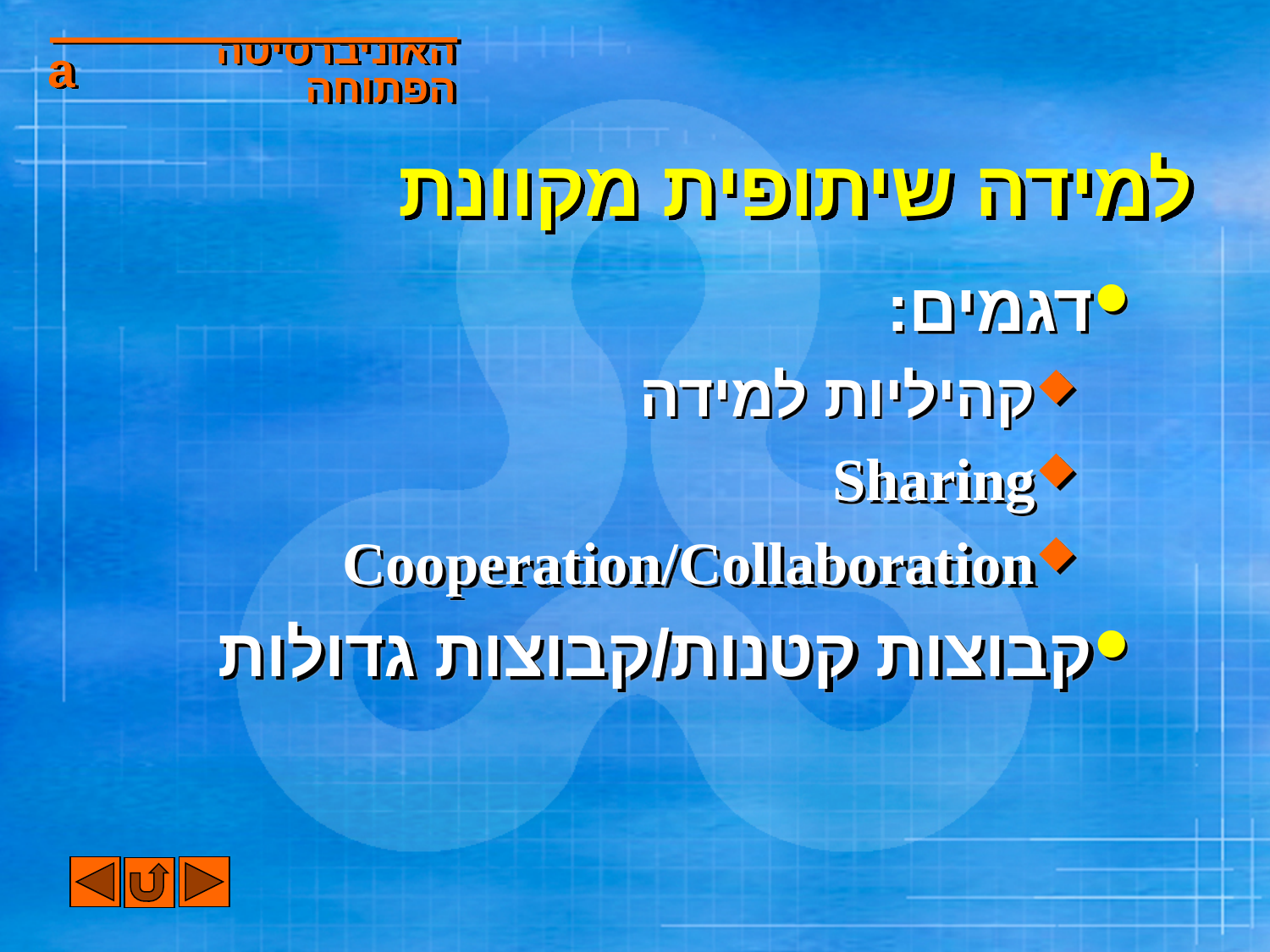

# למידה שיתופית מקוונת
דגמים:
קהיליות למידה
Sharing
Cooperation/Collaboration
קבוצות קטנות/קבוצות גדולות